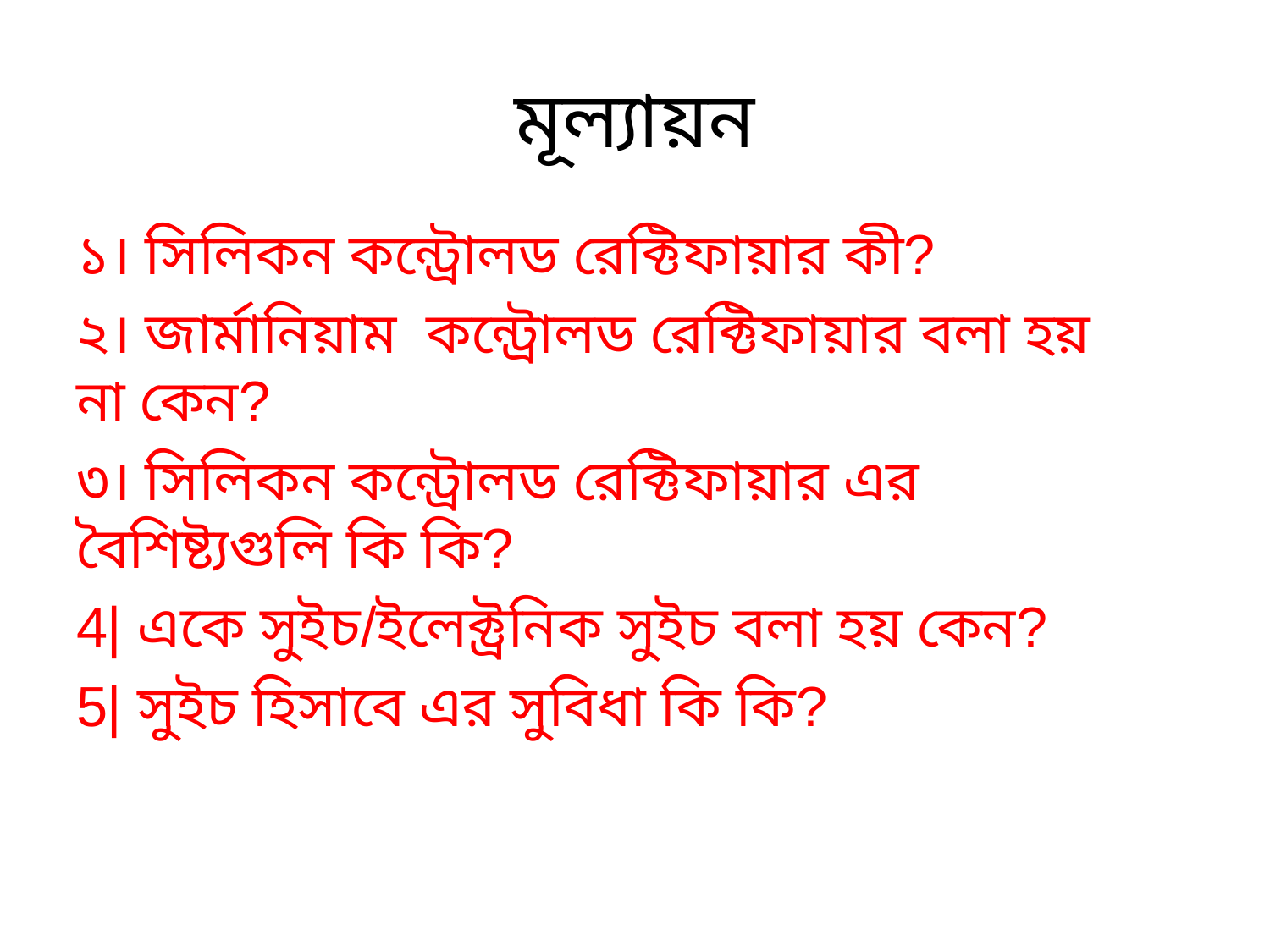

# মূল্যায়ন
১। সিলিকন কন্ট্রোলড রেক্টিফায়ার কী?
২। জার্মানিয়াম  কন্ট্রোলড রেক্টিফায়ার বলা হয় না কেন?
৩। সিলিকন কন্ট্রোলড রেক্টিফায়ার এর  বৈশিষ্ট্যগুলি কি কি?
4| একে সুইচ/ইলেক্ট্রনিক সুইচ বলা হয় কেন?
5| সুইচ হিসাবে এর সুবিধা কি কি?